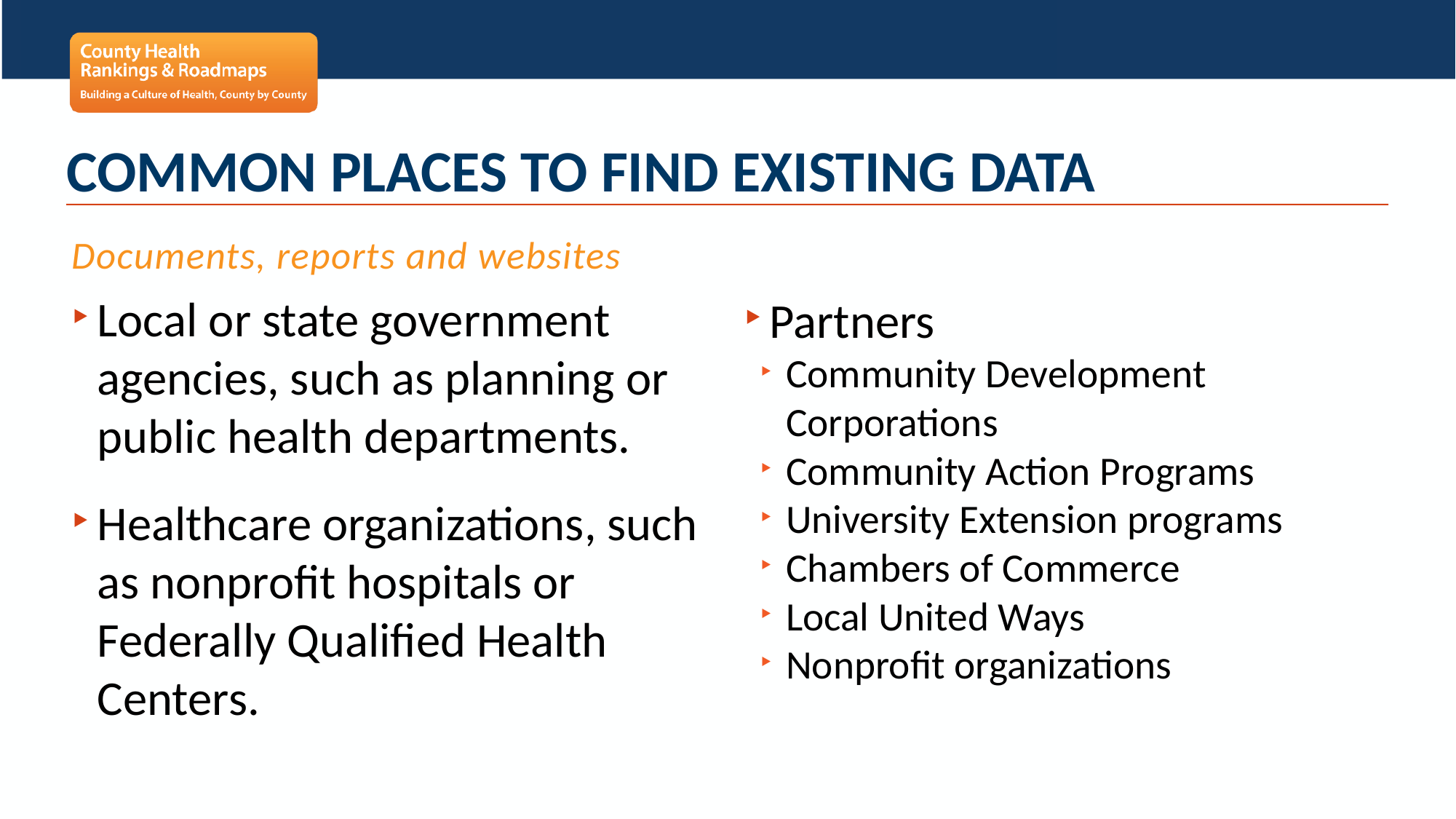

# Common places to find existing data
Documents, reports and websites
Local or state government agencies, such as planning or public health departments.
Healthcare organizations, such as nonprofit hospitals or Federally Qualified Health Centers.
Partners
Community Development Corporations
Community Action Programs
University Extension programs
Chambers of Commerce
Local United Ways
Nonprofit organizations